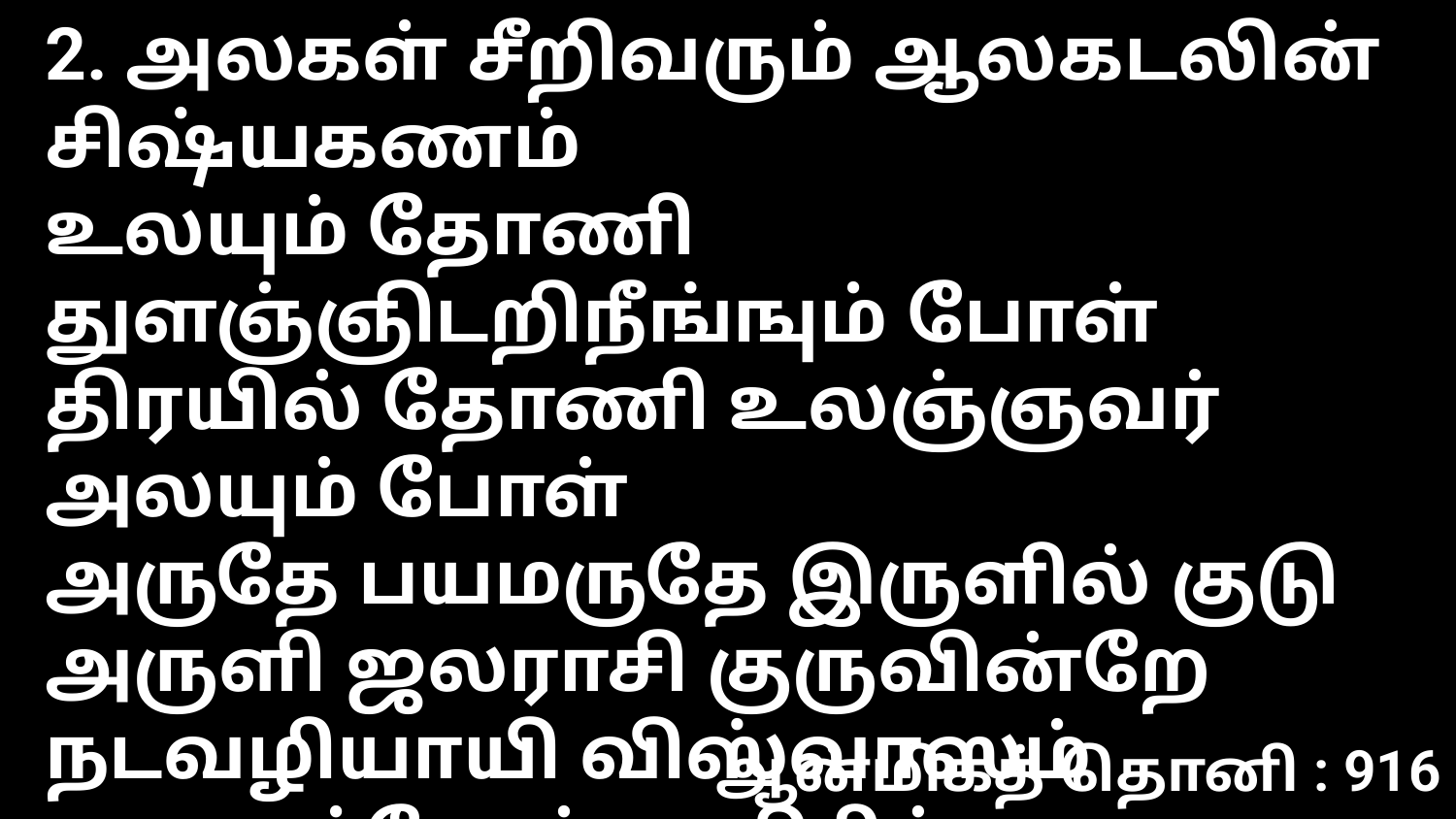

2. அலகள் சீறிவரும் ஆலகடலின் சிஷ்யகணம்
உலயும் தோணி துளஞ்ஞிடறிநீங்ஙும் போள்
திரயில் தோணி உலஞ்ஞவர் அலயும் போள்
அருதே பயமருதே இருளில் குடு அருளி ஜலராசி குருவின்றே
நடவழியாயி விஸ்வாஸம் உடயாத்தோர் ஆயிரிக்குக
இனியும் பத்ரோஸே தெய்வவாக்யம் ஒர்க்குக எந்நும்
ஆன்மிகத் தொனி : 916